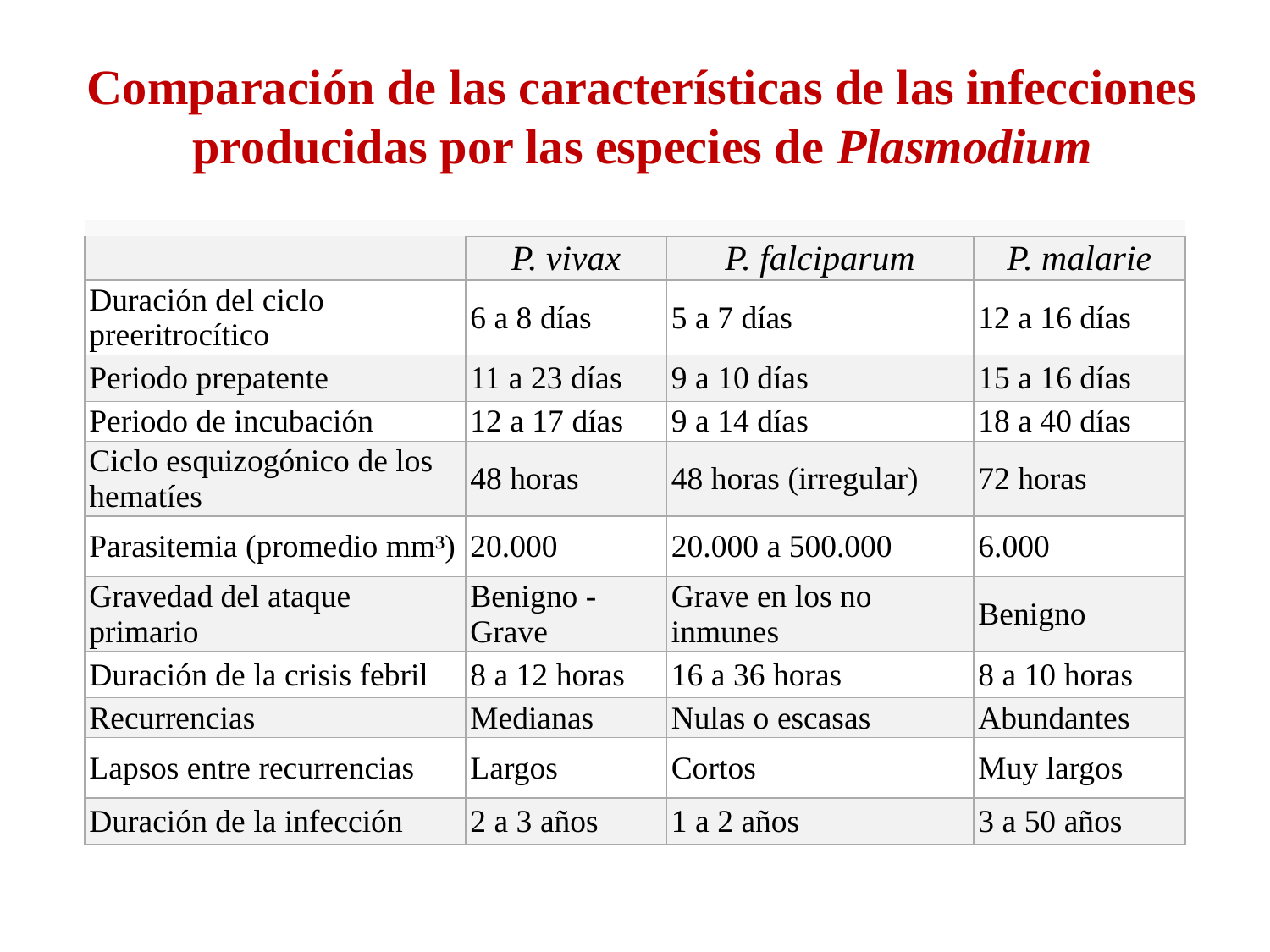

# Comparación de las características de las infecciones producidas por las especies de Plasmodium

|  |  |  |  |
| --- | --- | --- | --- |
|  | P. vivax | P. falciparum | P. malarie |
| Duración del ciclo preeritrocítico | 6 a 8 días | 5 a 7 días | 12 a 16 días |
| Periodo prepatente | 11 a 23 días | 9 a 10 días | 15 a 16 días |
| Periodo de incubación | 12 a 17 días | 9 a 14 días | 18 a 40 días |
| Ciclo esquizogónico de los hematíes | 48 horas | 48 horas (irregular) | 72 horas |
| Parasitemia (promedio mm³) | 20.000 | 20.000 a 500.000 | 6.000 |
| Gravedad del ataque primario | Benigno - Grave | Grave en los no inmunes | Benigno |
| Duración de la crisis febril | 8 a 12 horas | 16 a 36 horas | 8 a 10 horas |
| Recurrencias | Medianas | Nulas o escasas | Abundantes |
| Lapsos entre recurrencias | Largos | Cortos | Muy largos |
| Duración de la infección | 2 a 3 años | 1 a 2 años | 3 a 50 años |